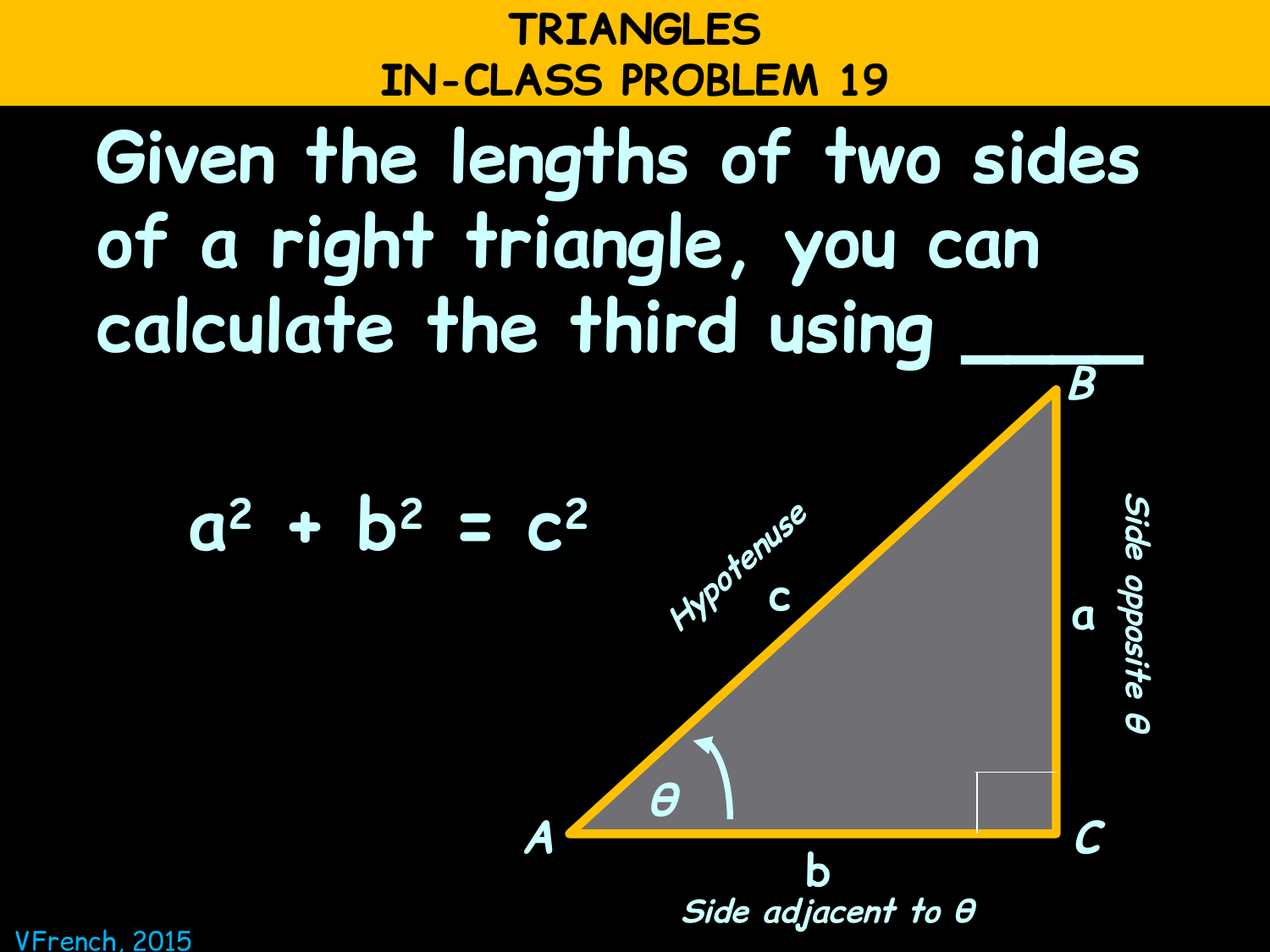

TRIANGLES
IN-CLASS PROBLEM 19
Given the lengths of two sides of a right triangle, you can calculate the third using ____

   a2 + b2 = c2

B

c
a
A
C
b
Hypotenuse
Side opposite θ
θ
Side adjacent to θ

VFrench, 2015